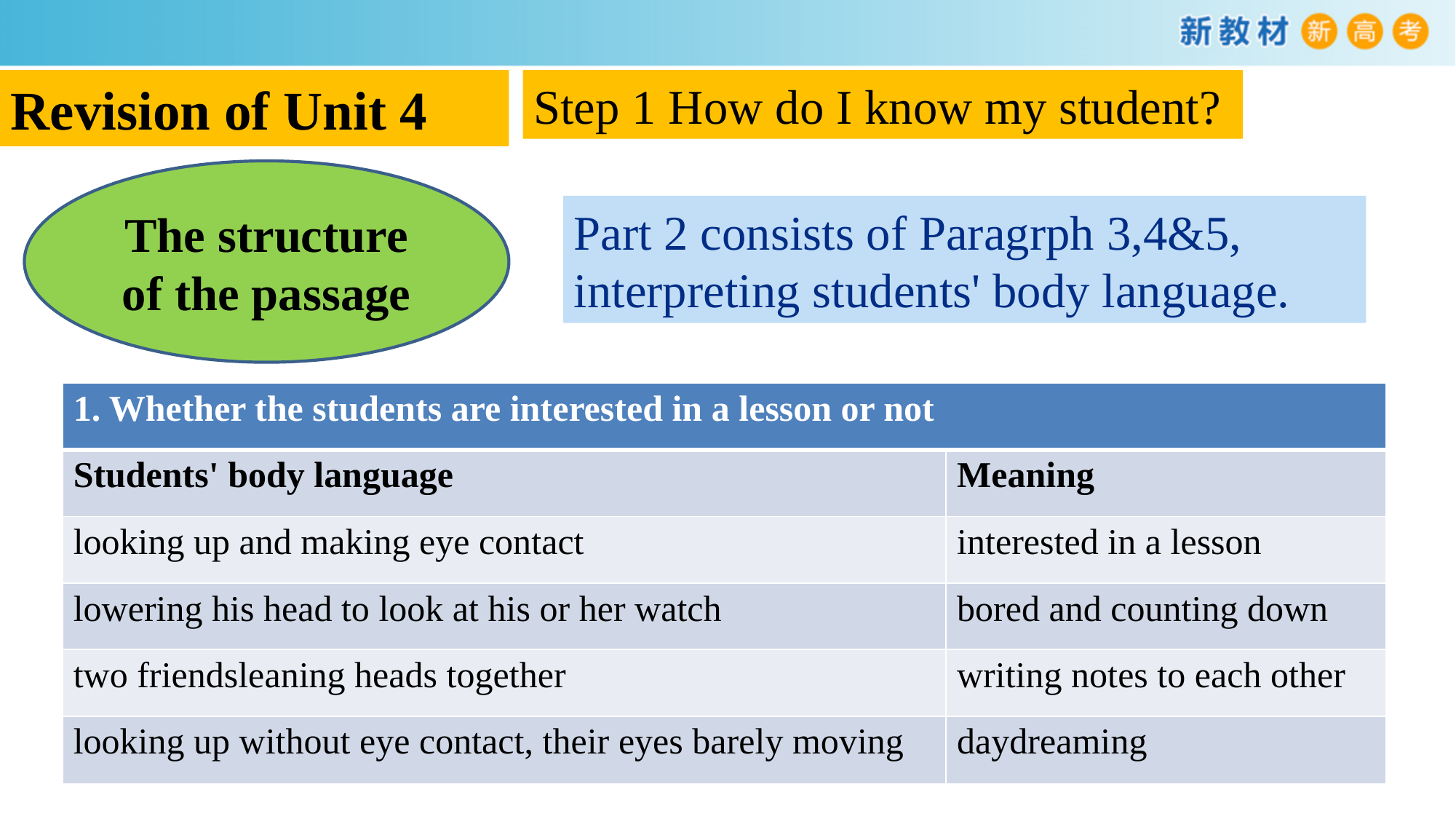

Revision of Unit 4
Step 1 How do I know my student?
The structure of the passage
Part 2 consists of Paragrph 3,4&5, interpreting students' body language.
| 1. Whether the students are interested in a lesson or not |  |
| --- | --- |
| Students' body language | Meaning |
| looking up and making eye contact | interested in a lesson |
| lowering his head to look at his or her watch | bored and counting down |
| two friendsleaning heads together | writing notes to each other |
| looking up without eye contact, their eyes barely moving | daydreaming |